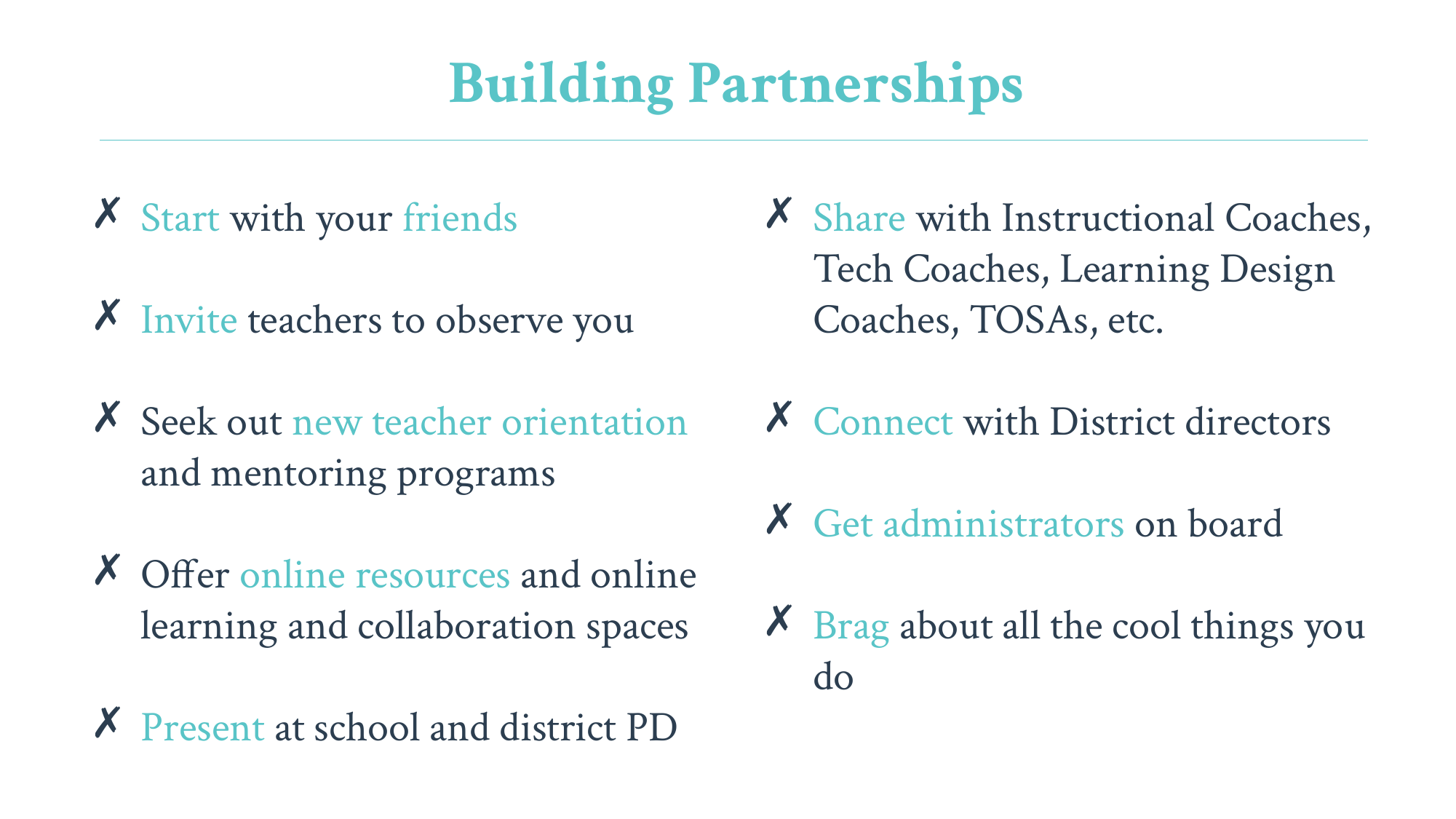

# Building Partnerships
Start with your friends

Invite teachers to observe you

Seek out new teacher orientation and mentoring programs

Offer online resources and online learning and collaboration spaces

Present at school and district PD

Share with Instructional Coaches, Tech Coaches, Learning Design Coaches, TOSAs, etc.

Connect with District directors

Get administrators on board

Brag about all the cool things you do